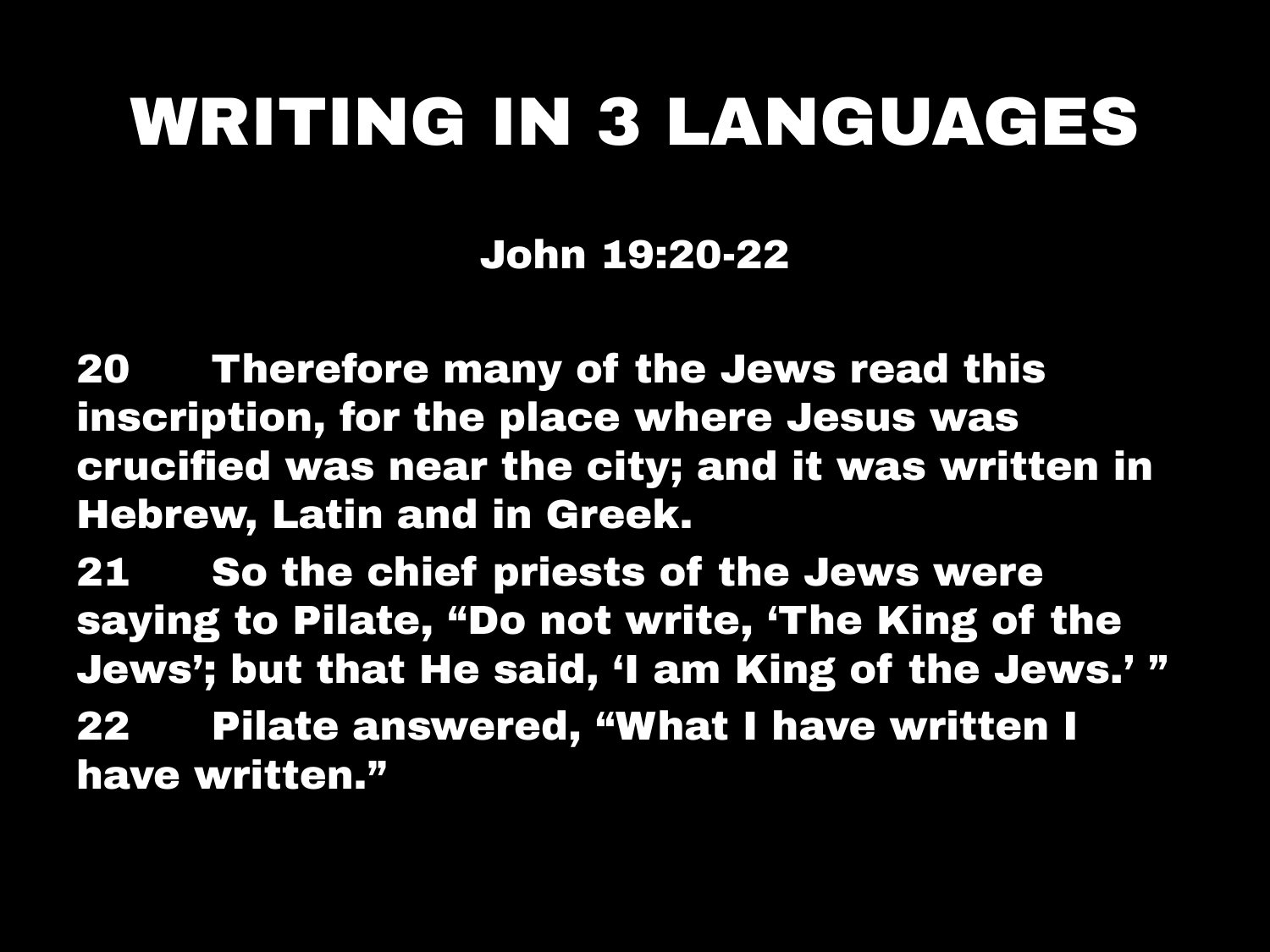

# WRITING IN 3 LANGUAGES
John 19:20-22

20      Therefore many of the Jews read this inscription, for the place where Jesus was crucified was near the city; and it was written in Hebrew, Latin and in Greek.
21      So the chief priests of the Jews were saying to Pilate, “Do not write, ‘The King of the Jews’; but that He said, ‘I am King of the Jews.’ ”
22      Pilate answered, “What I have written I have written.”